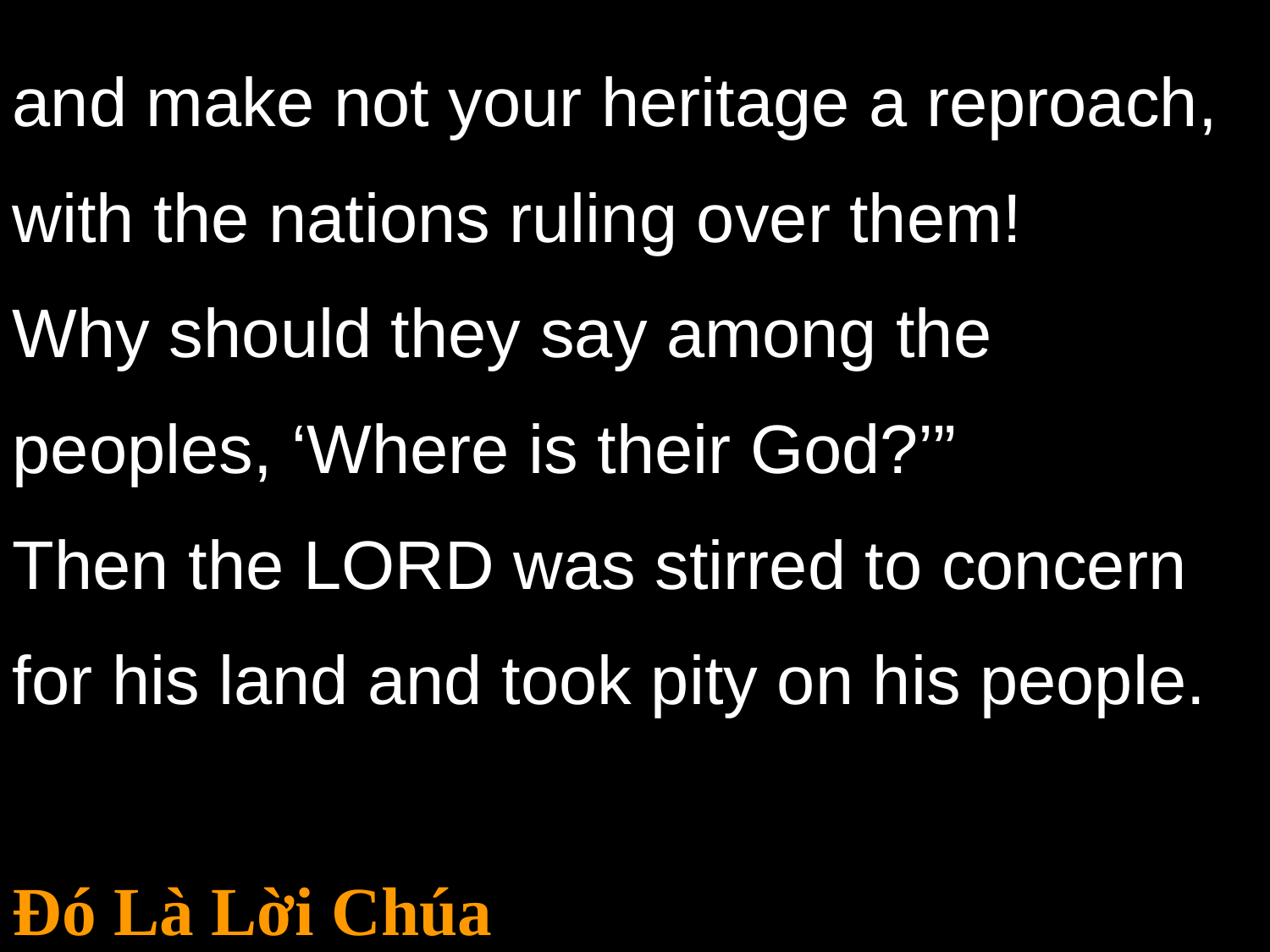

and make not your heritage a reproach,
with the nations ruling over them!
Why should they say among the peoples, ‘Where is their God?’”
Then the LORD was stirred to concern for his land and took pity on his people.

Đó Là Lời Chúa